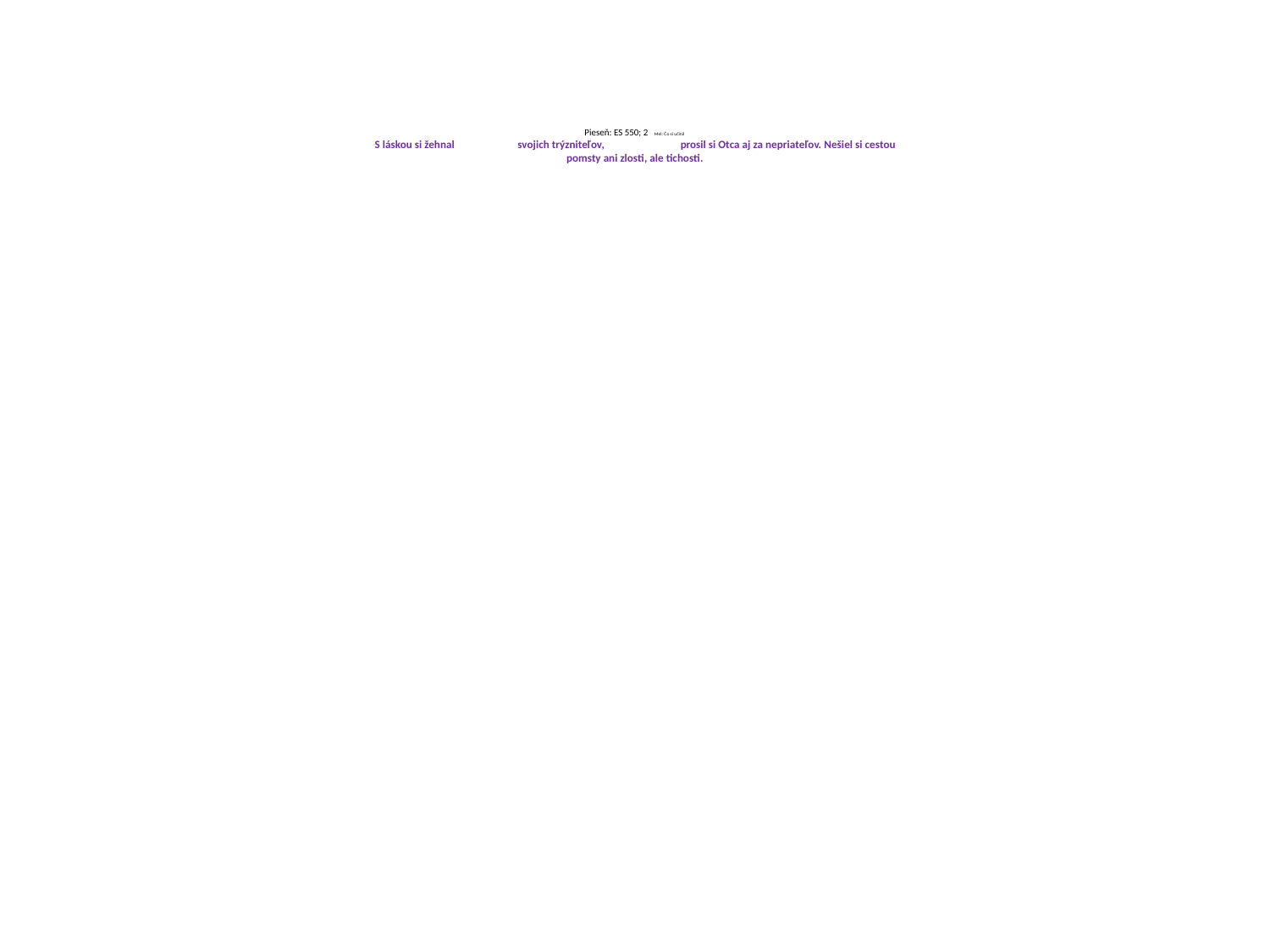

# Pieseň: ES 550; 2   Mel: Čo si učinil   S láskou si žehnal                         svojich trýzniteľov,                              prosil si Otca aj za nepriateľov. Nešiel si cestou pomsty ani zlosti, ale tichosti.